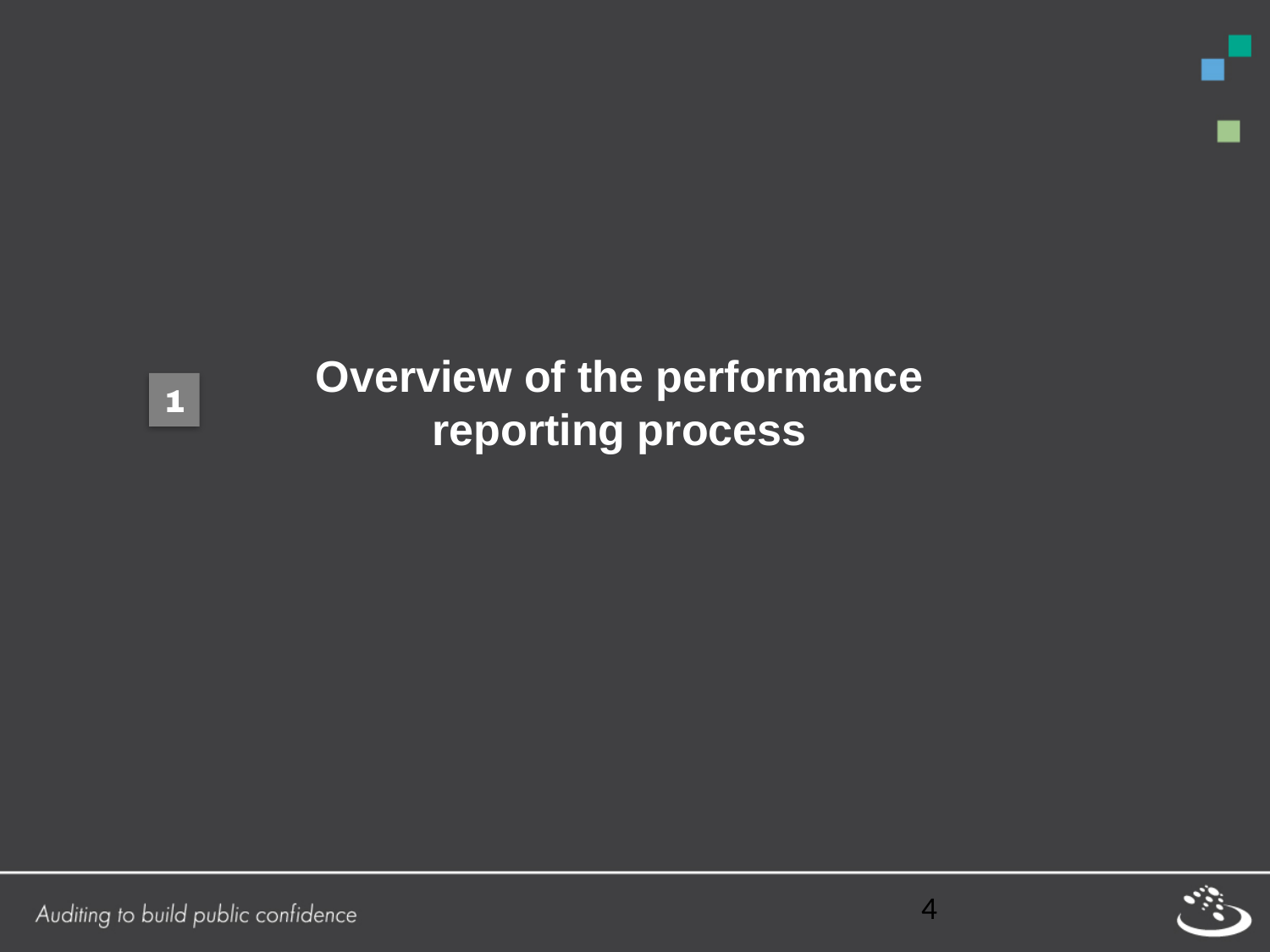

Overview of the performance reporting process
1
4